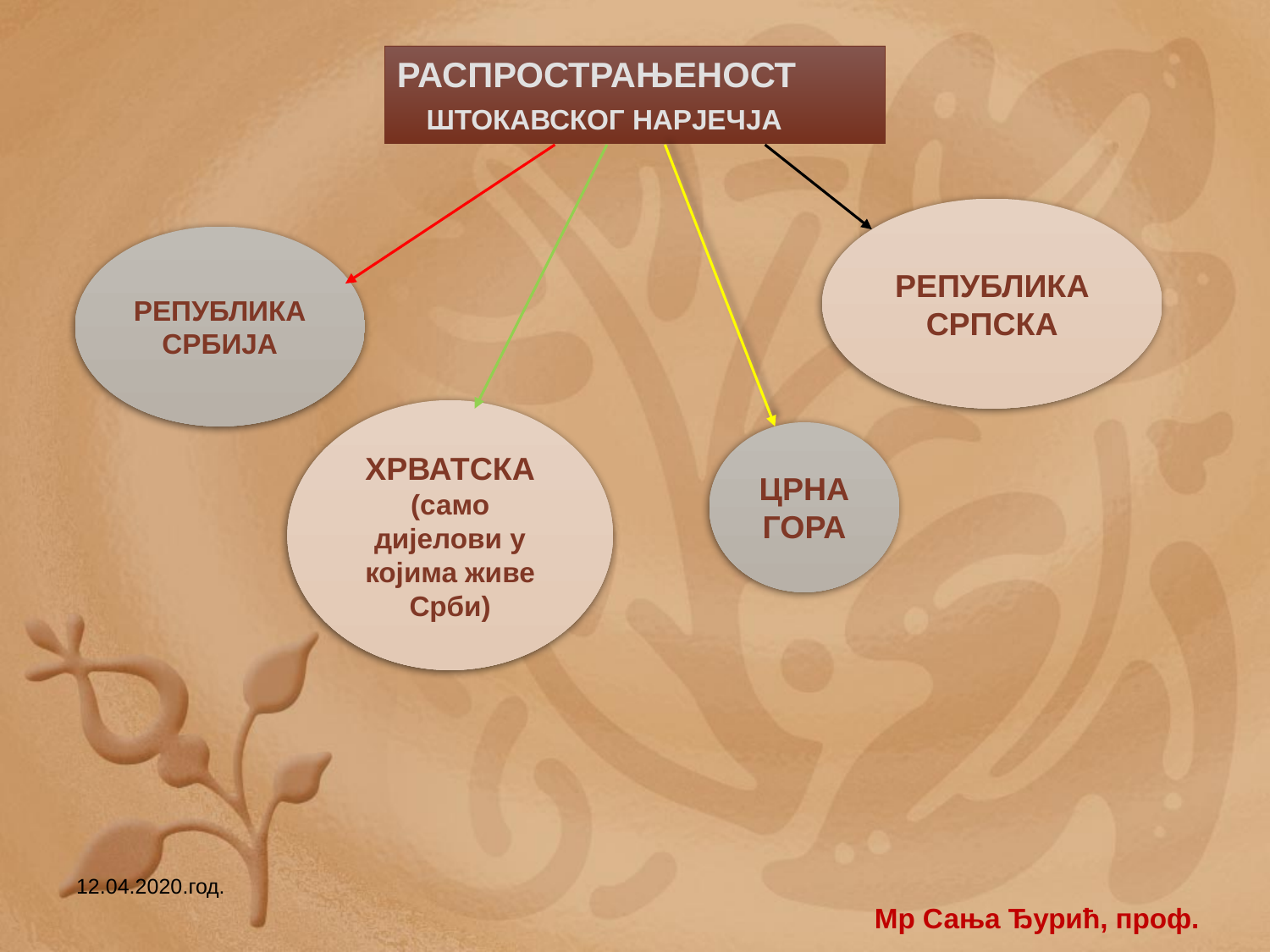

РАСПРОСТРАЊЕНОСТ
   ШТОКАВСКОГ НАРЈЕЧЈА
РЕПУБЛИКА СРПСКА
РЕПУБЛИКА
СРБИЈА
ХРВАТСКА
(само дијелови у којима живе Срби)
ЦРНА ГОРА
12.04.2020.год.
Мр Сања Ђурић, проф.